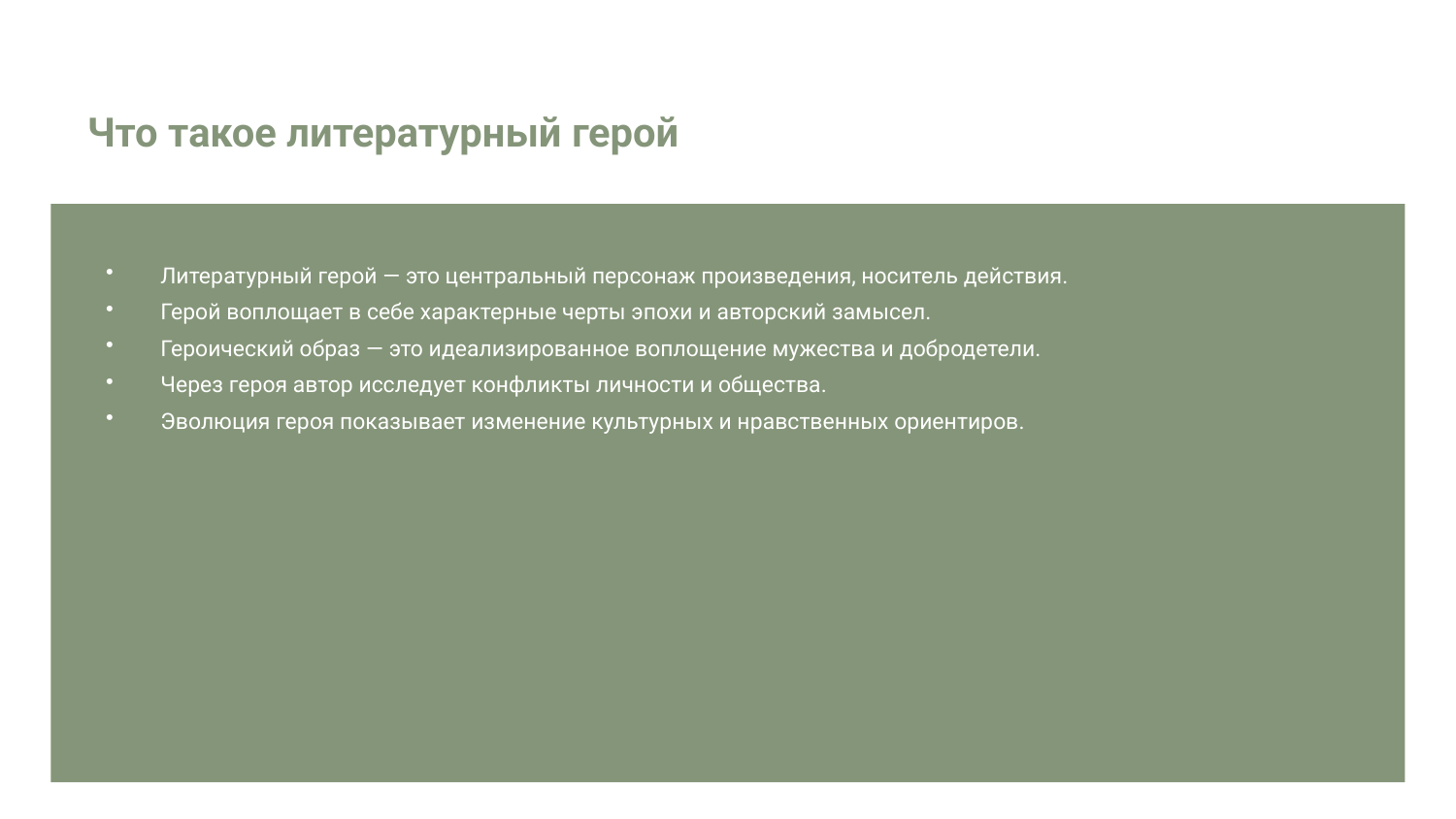

Что такое литературный герой

Литературный герой — это центральный персонаж произведения, носитель действия.
Герой воплощает в себе характерные черты эпохи и авторский замысел.
Героический образ — это идеализированное воплощение мужества и добродетели.
Через героя автор исследует конфликты личности и общества.
Эволюция героя показывает изменение культурных и нравственных ориентиров.